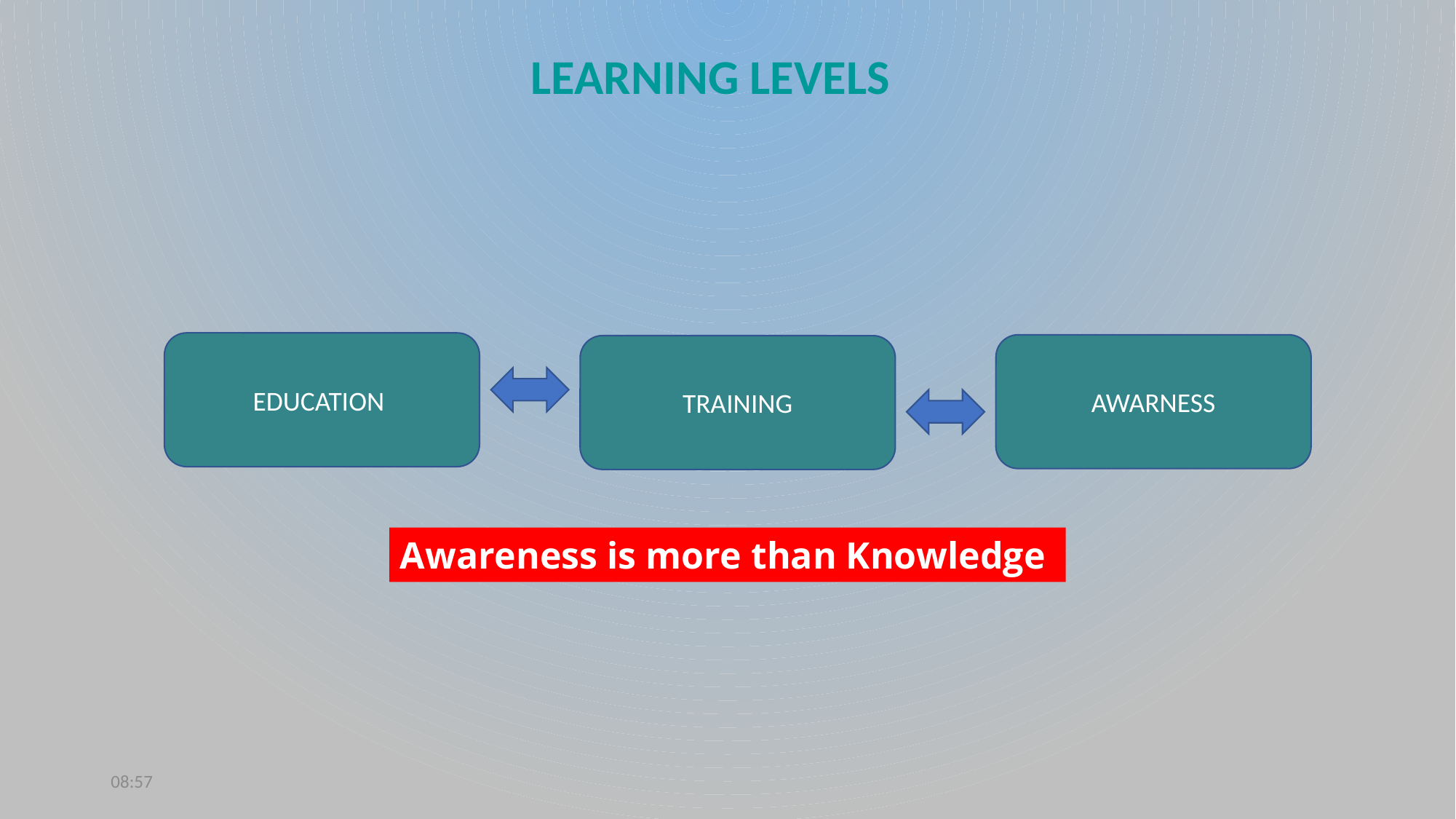

LEARNING LEVELS
EDUCATION
AWARNESS
TRAINING

Awareness is more than Knowledge
08:57